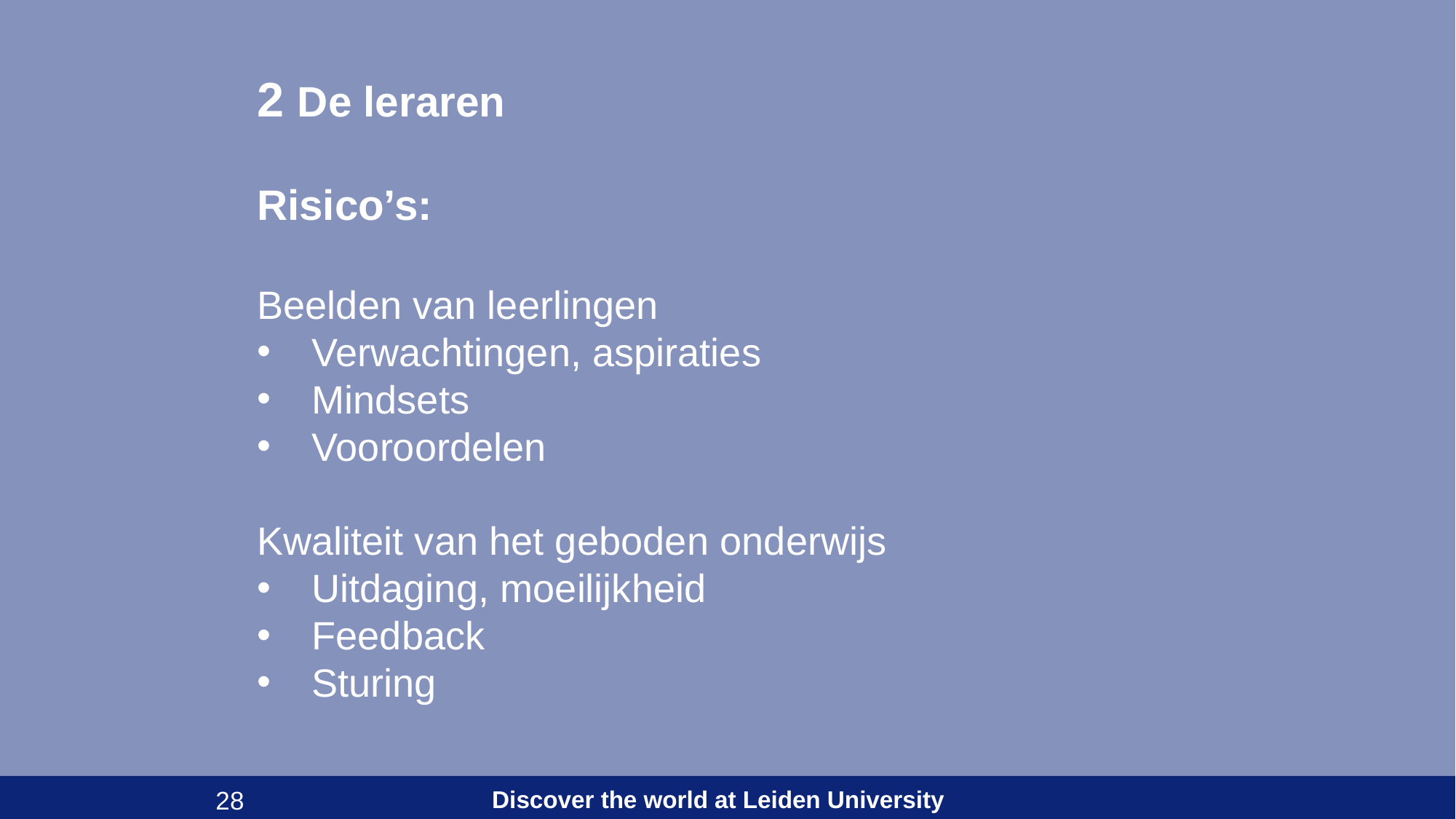

2 De leraren

Risico’s:

Beelden van leerlingen
Verwachtingen, aspiraties
Mindsets
Vooroordelen

Kwaliteit van het geboden onderwijs
Uitdaging, moeilijkheid
Feedback
Sturing

28